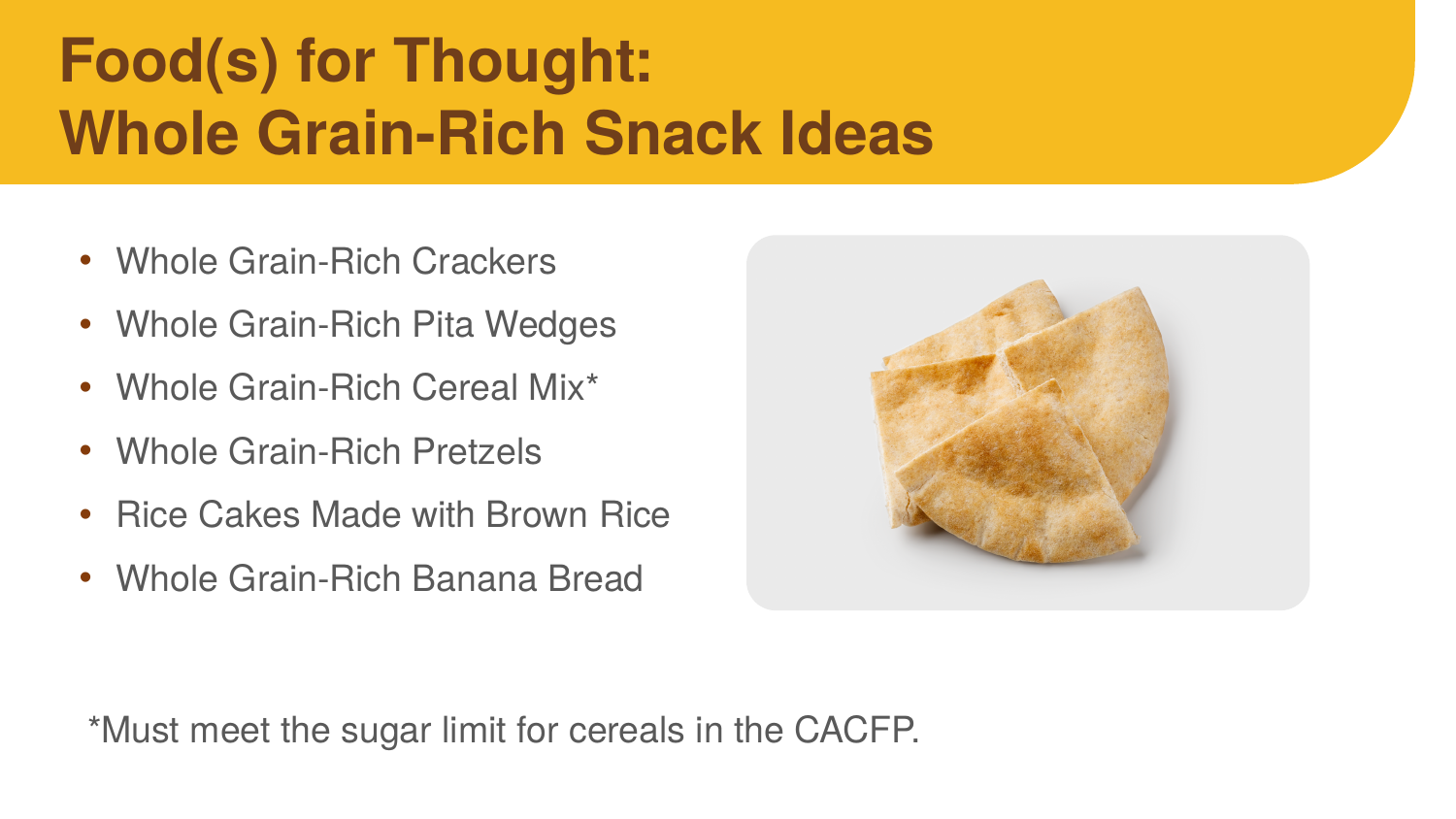

# Food(s) for Thought: Whole Grain-Rich Snack Ideas
Whole Grain-Rich Crackers
Whole Grain-Rich Pita Wedges
Whole Grain-Rich Cereal Mix*
Whole Grain-Rich Pretzels
Rice Cakes Made with Brown Rice
Whole Grain-Rich Banana Bread

*Must meet the sugar limit for cereals in the CACFP.
Finally, at snack, you can serve:
whole grain-rich crackers;
whole grain-rich pita wedges;
whole grain-rich cereal mix;
whole grain-rich pretzels;
rice cakes made with brown rice; and
whole grain-rich banana bread.